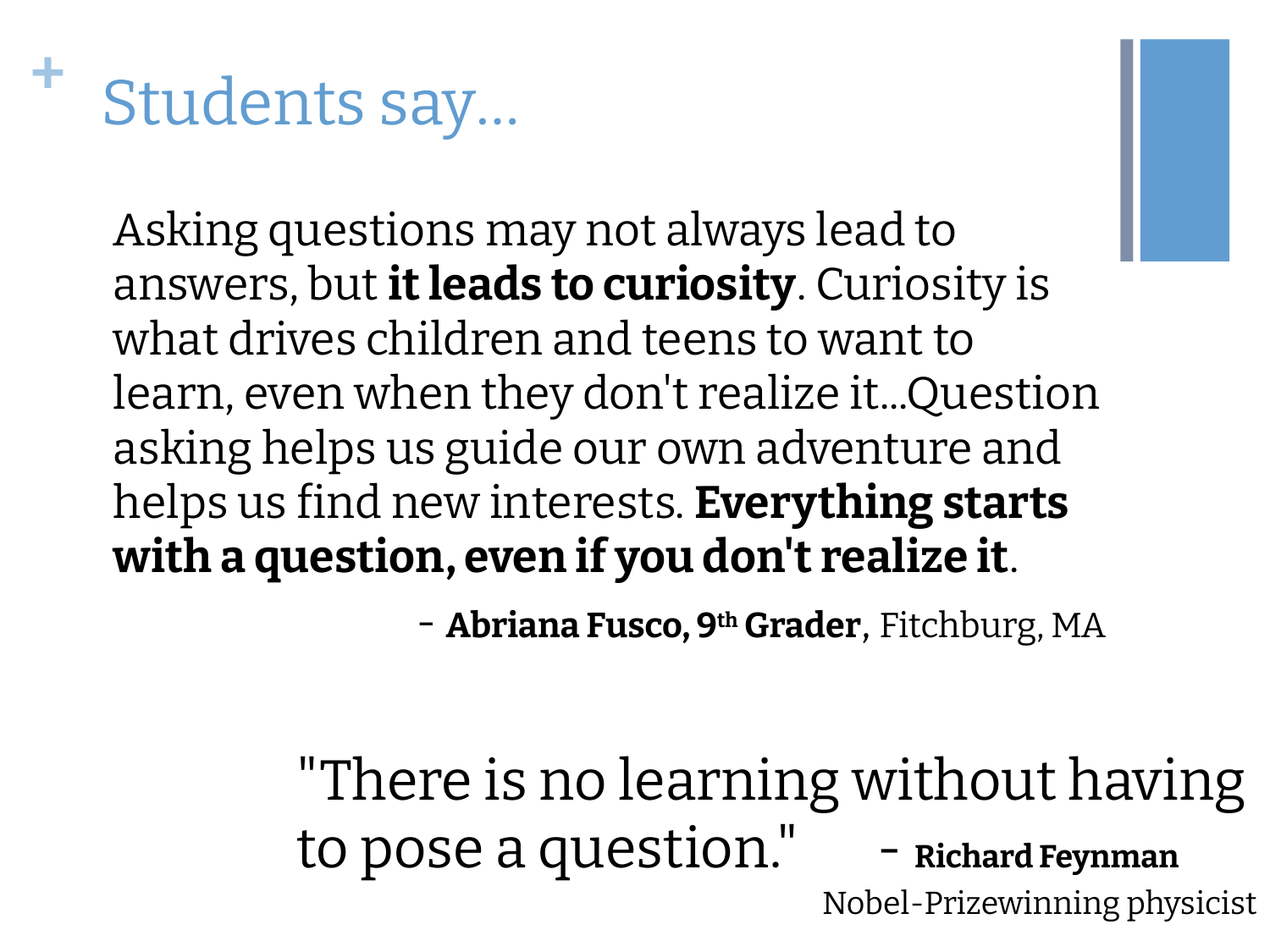

Students say…
Asking questions may not always lead to answers, but it leads to curiosity. Curiosity is what drives children and teens to want to learn, even when they don't realize it...Question asking helps us guide our own adventure and helps us find new interests. Everything starts with a question, even if you don't realize it.
    - Abriana Fusco, 9th Grader, Fitchburg, MA

"There is no learning without having to pose a question."       - Richard Feynman
		   Nobel-Prizewinning physicist